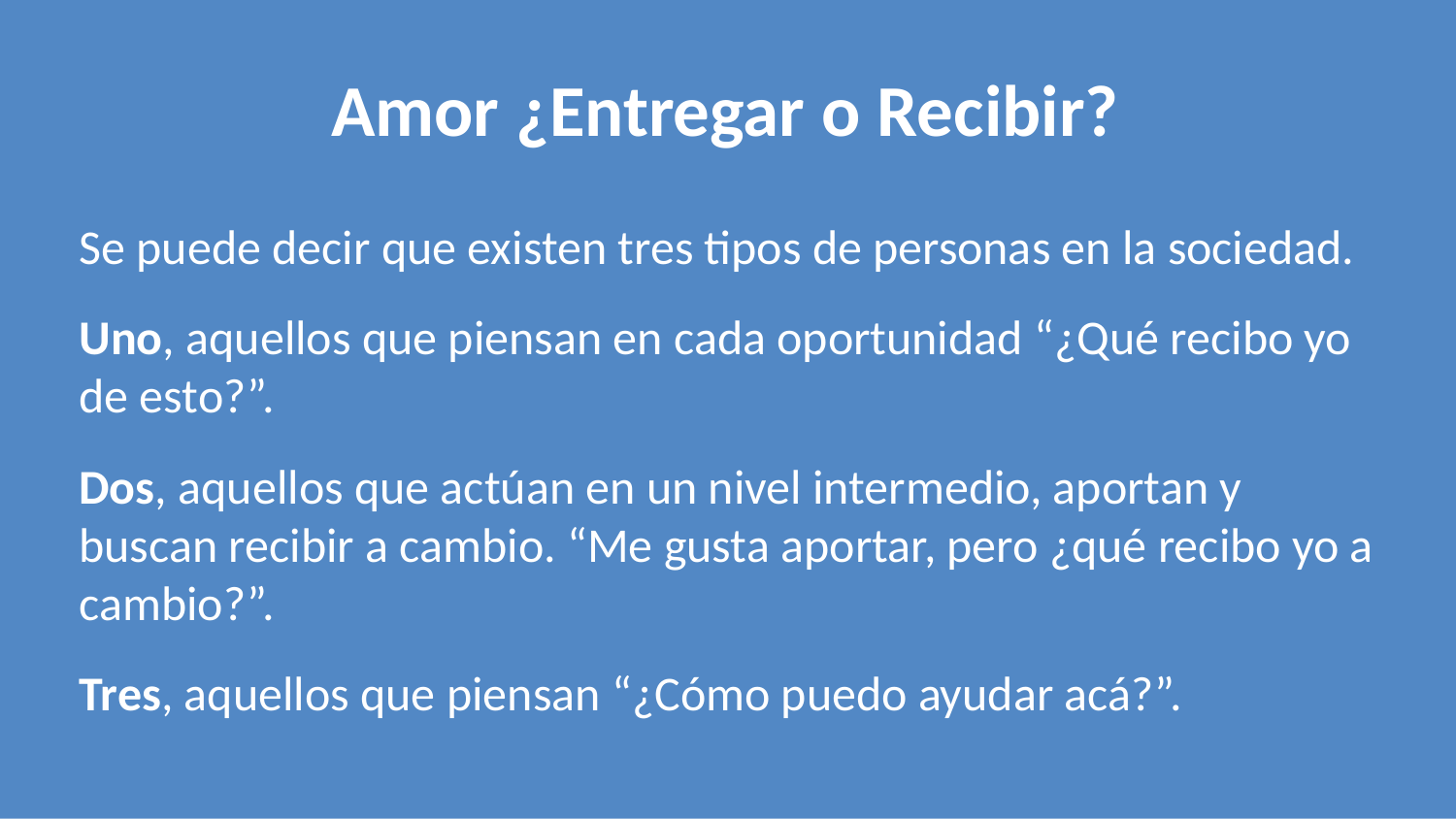

# Amor ¿Entregar o Recibir?
Se puede decir que existen tres tipos de personas en la sociedad.
Uno, aquellos que piensan en cada oportunidad “¿Qué recibo yo de esto?”.
Dos, aquellos que actúan en un nivel intermedio, aportan y buscan recibir a cambio. “Me gusta aportar, pero ¿qué recibo yo a cambio?”.
Tres, aquellos que piensan “¿Cómo puedo ayudar acá?”.